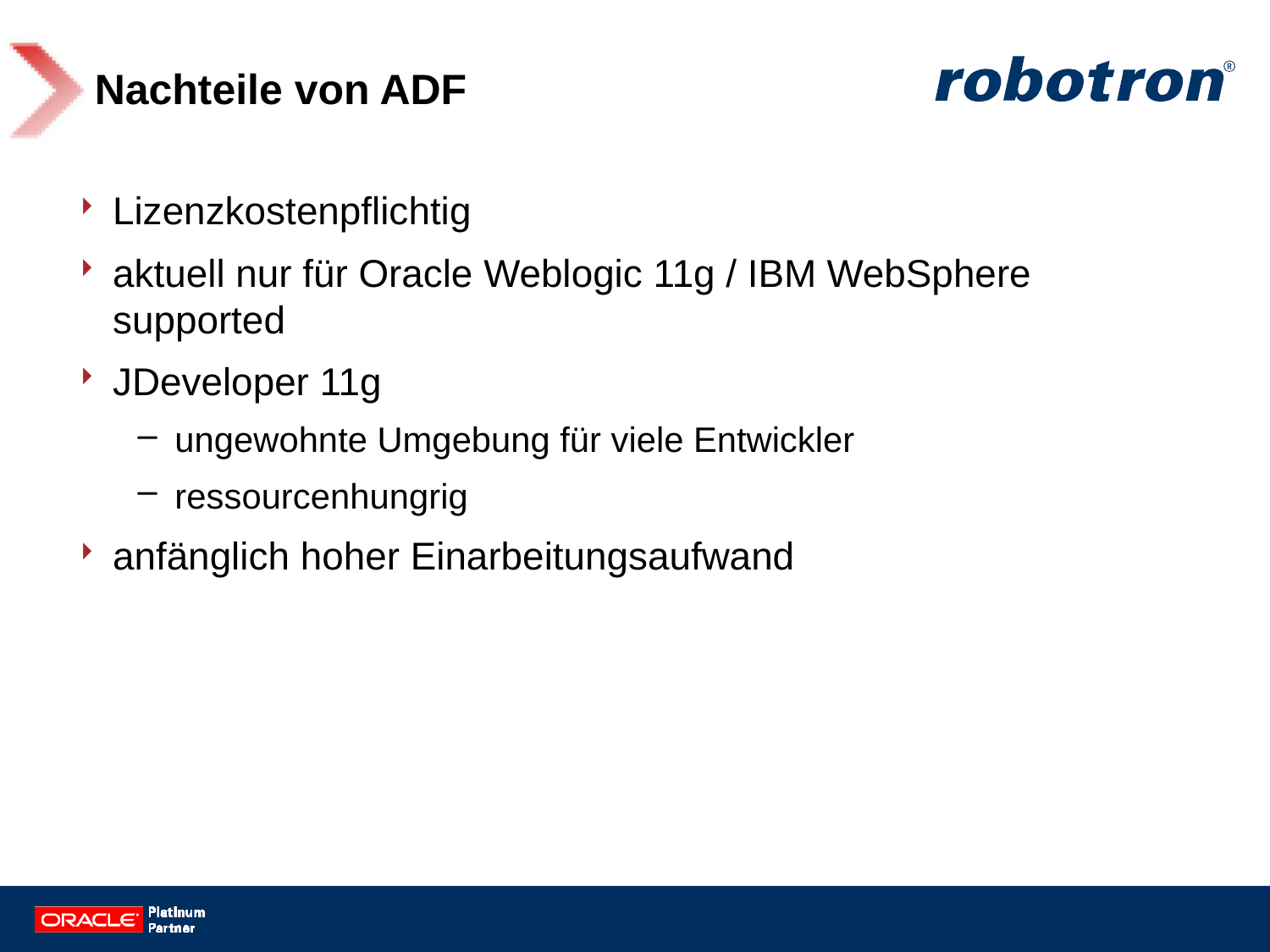

# Nachteile von ADF
Lizenzkostenpflichtig
aktuell nur für Oracle Weblogic 11g / IBM WebSphere supported
JDeveloper 11g
ungewohnte Umgebung für viele Entwickler
ressourcenhungrig
anfänglich hoher Einarbeitungsaufwand